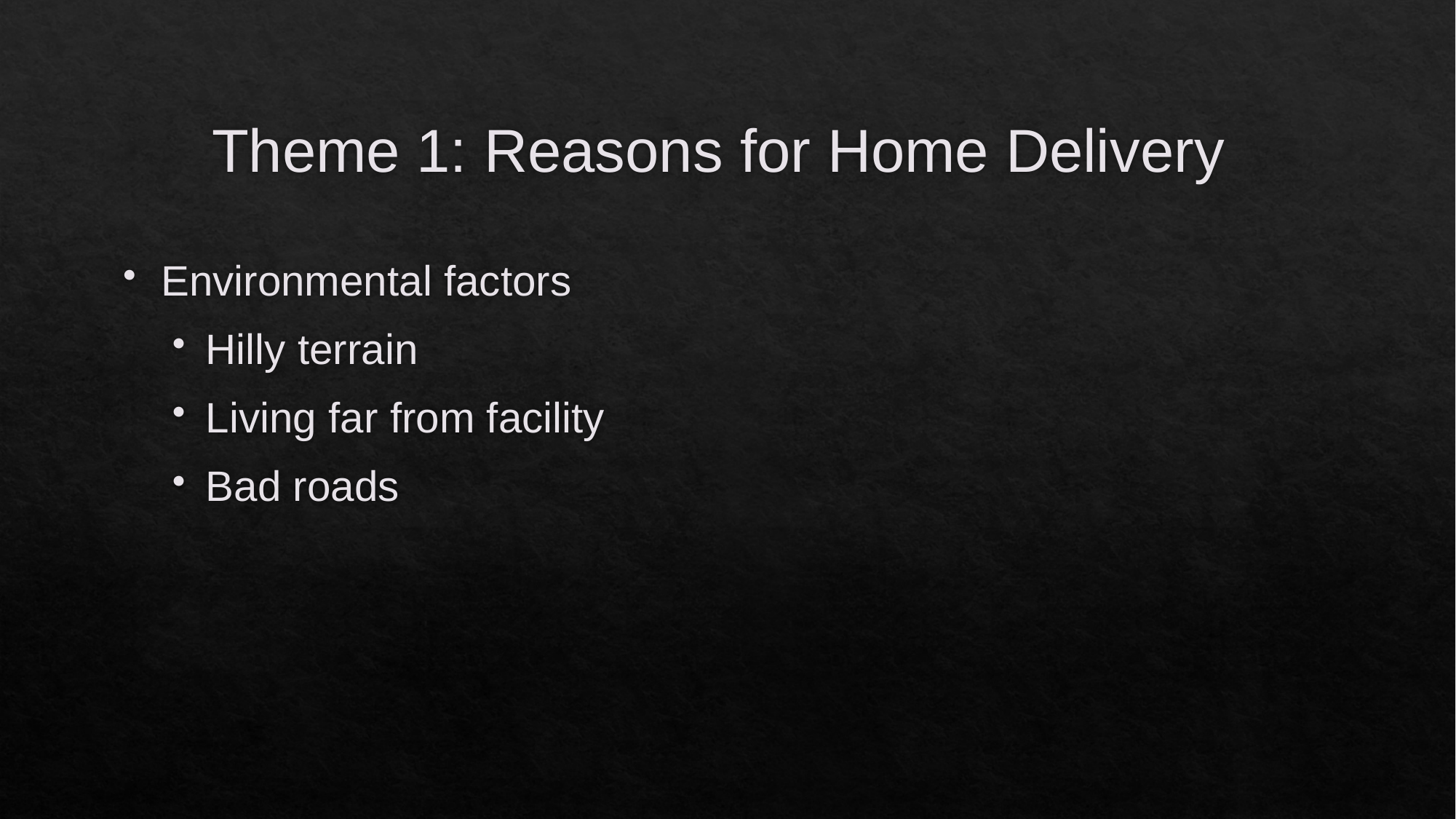

# Theme 1: Reasons for Home Delivery
Environmental factors
Hilly terrain
Living far from facility
Bad roads